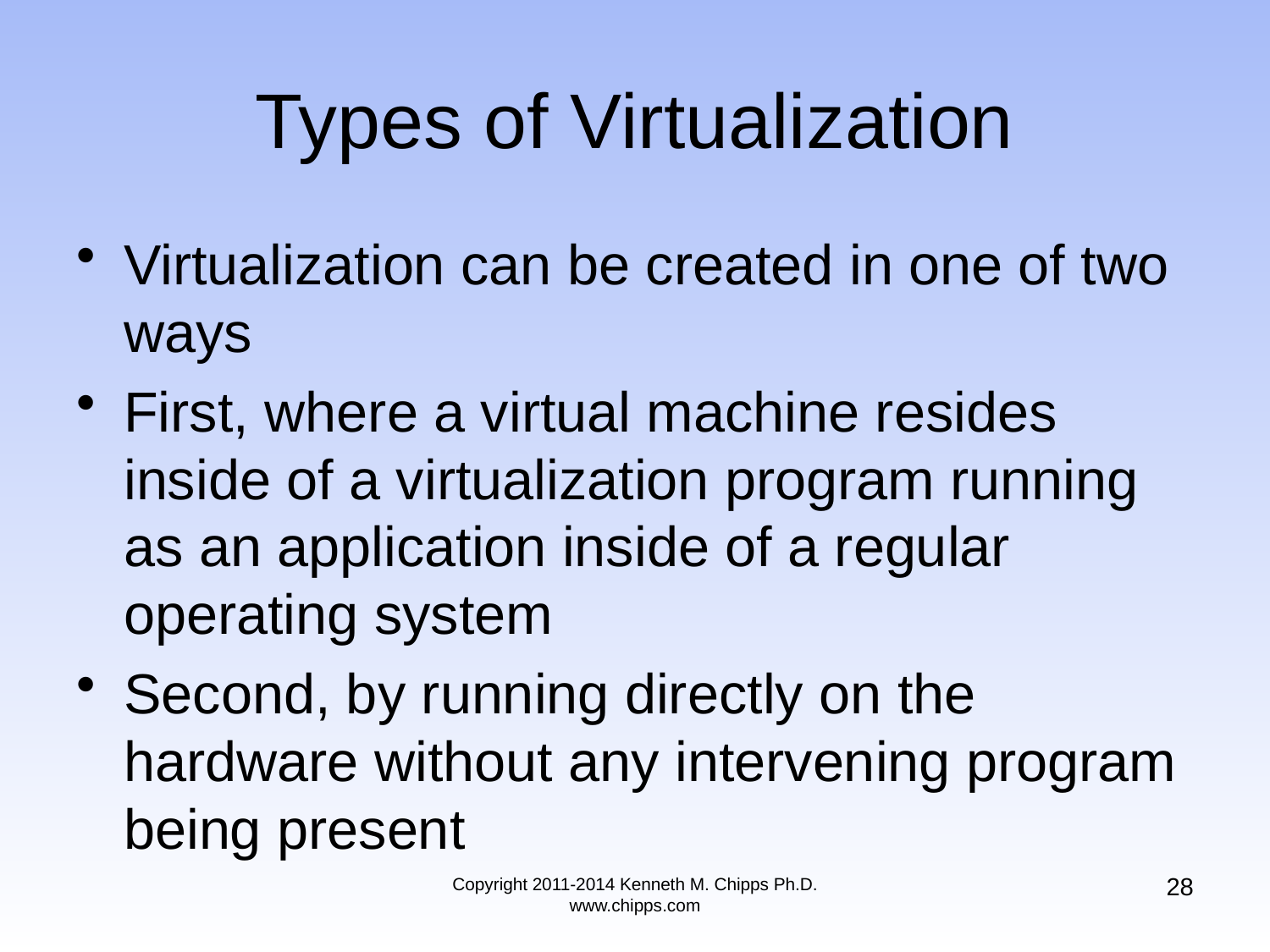

# Types of Virtualization
Virtualization can be created in one of two ways
First, where a virtual machine resides inside of a virtualization program running as an application inside of a regular operating system
Second, by running directly on the hardware without any intervening program being present
28
Copyright 2011-2014 Kenneth M. Chipps Ph.D. www.chipps.com